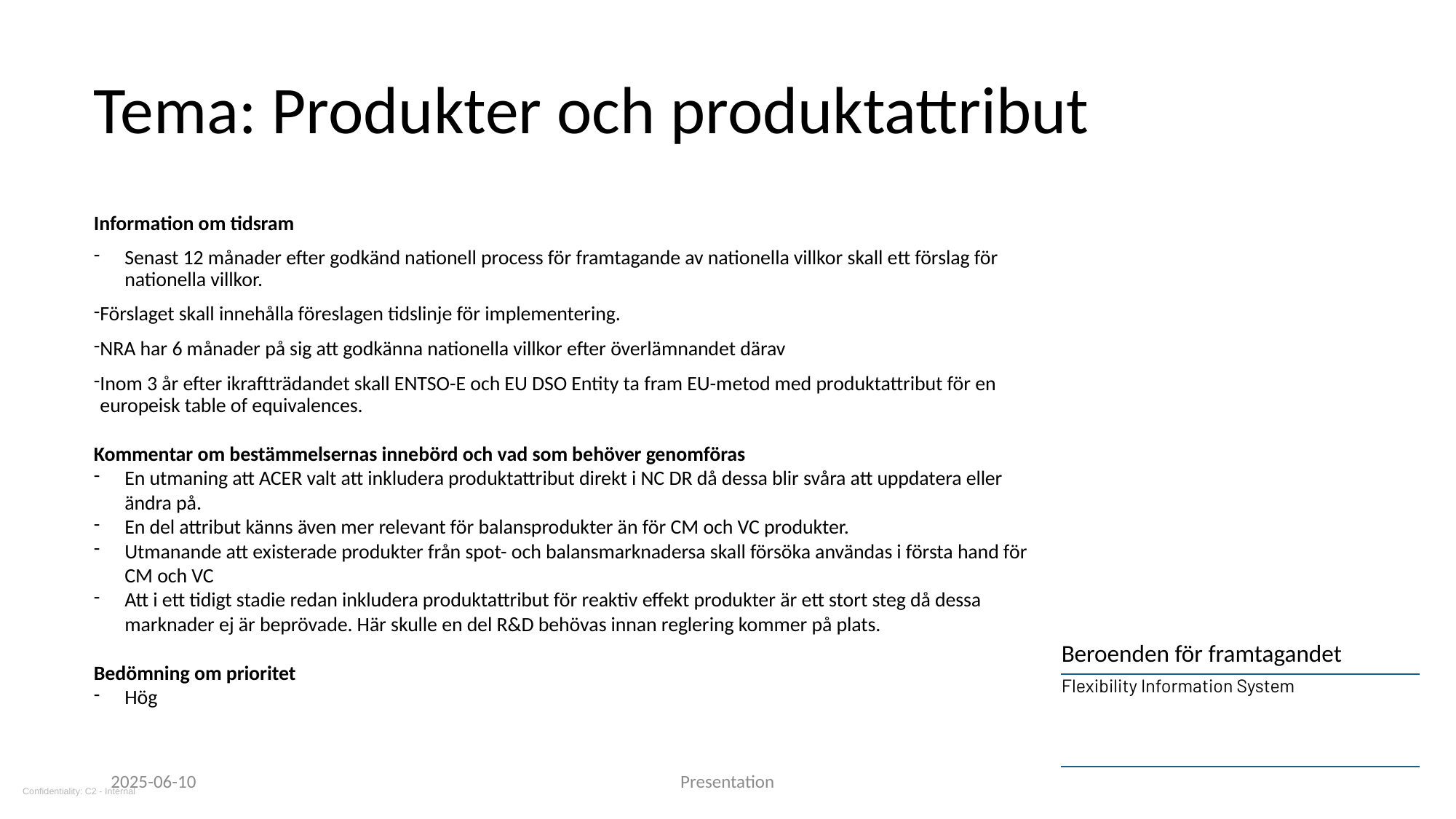

# Tema: Produkter och produktattribut
Information om tidsram
Senast 12 månader efter godkänd nationell process för framtagande av nationella villkor skall ett förslag för nationella villkor.
Förslaget skall innehålla föreslagen tidslinje för implementering.
NRA har 6 månader på sig att godkänna nationella villkor efter överlämnandet därav
Inom 3 år efter ikraftträdandet skall ENTSO-E och EU DSO Entity ta fram EU-metod med produktattribut för en europeisk table of equivalences.

Kommentar om bestämmelsernas innebörd och vad som behöver genomföras
En utmaning att ACER valt att inkludera produktattribut direkt i NC DR då dessa blir svåra att uppdatera eller ändra på.
En del attribut känns även mer relevant för balansprodukter än för CM och VC produkter.
Utmanande att existerade produkter från spot- och balansmarknadersa skall försöka användas i första hand för CM och VC
Att i ett tidigt stadie redan inkludera produktattribut för reaktiv effekt produkter är ett stort steg då dessa marknader ej är beprövade. Här skulle en del R&D behövas innan reglering kommer på plats.

Bedömning om prioritet
Hög
Beroenden för framtagandet
| Flexibility Information System |
| --- |
|  |
2025-06-10
Presentation